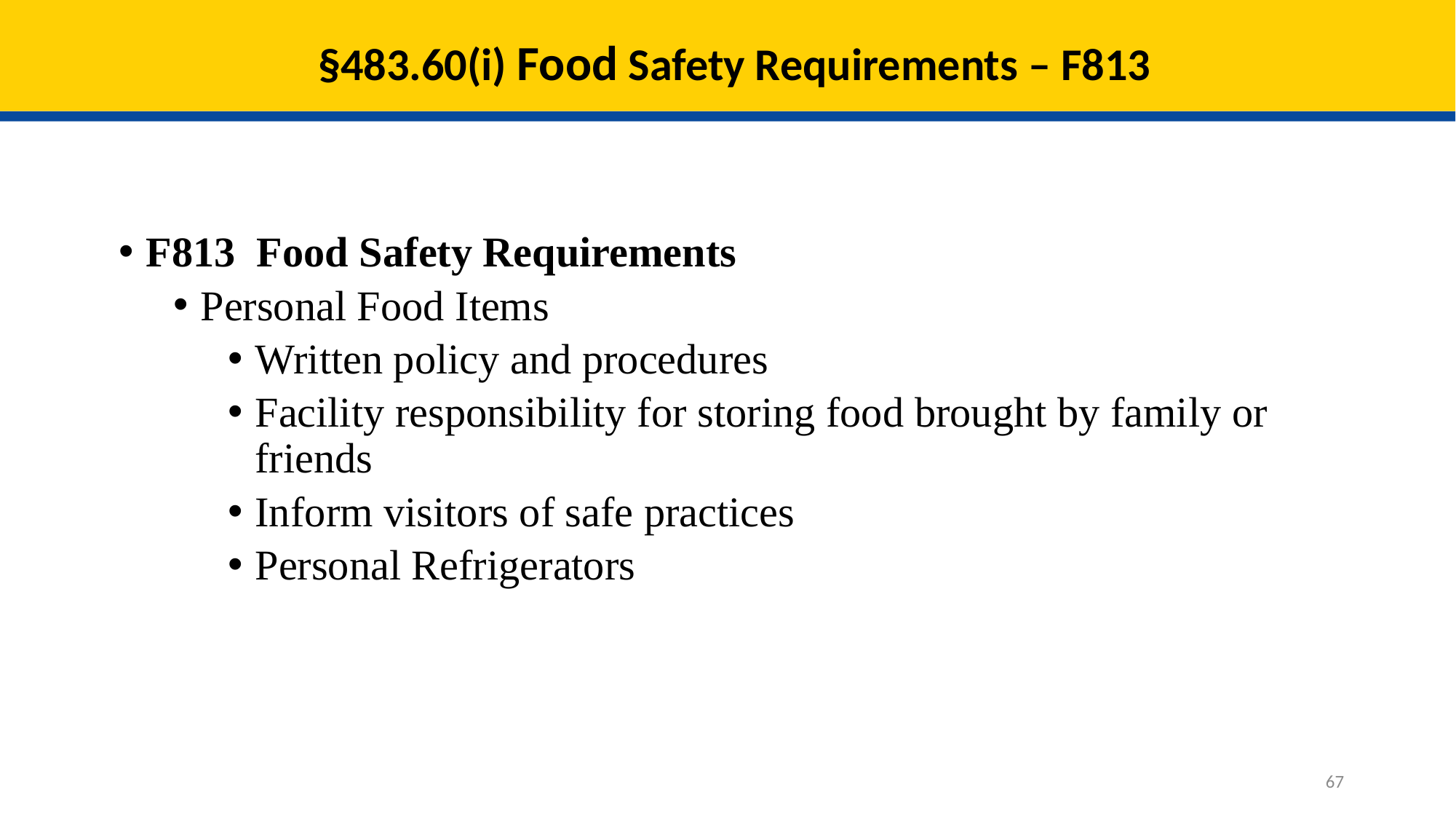

# §483.60(i) Food Safety Requirements – F813

F813  Food Safety Requirements
Personal Food Items
Written policy and procedures
Facility responsibility for storing food brought by family or friends
Inform visitors of safe practices
Personal Refrigerators

67